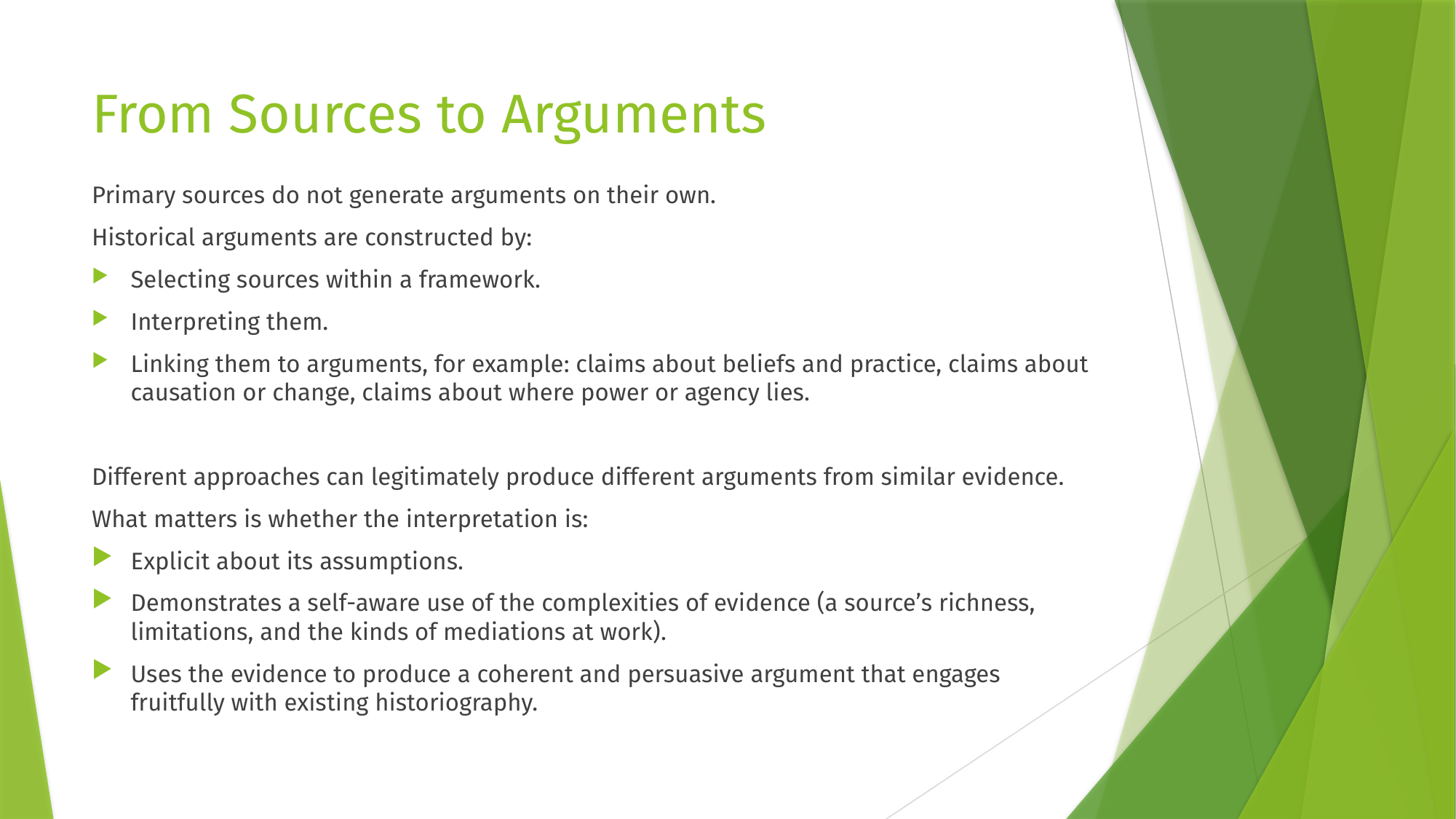

# From Sources to Arguments
Primary sources do not generate arguments on their own.
Historical arguments are constructed by:
Selecting sources within a framework.
Interpreting them.
Linking them to arguments, for example: claims about beliefs and practice, claims about causation or change, claims about where power or agency lies.

Different approaches can legitimately produce different arguments from similar evidence.
What matters is whether the interpretation is:
Explicit about its assumptions.
Demonstrates a self-aware use of the complexities of evidence (a source’s richness, limitations, and the kinds of mediations at work).
Uses the evidence to produce a coherent and persuasive argument that engages fruitfully with existing historiography.